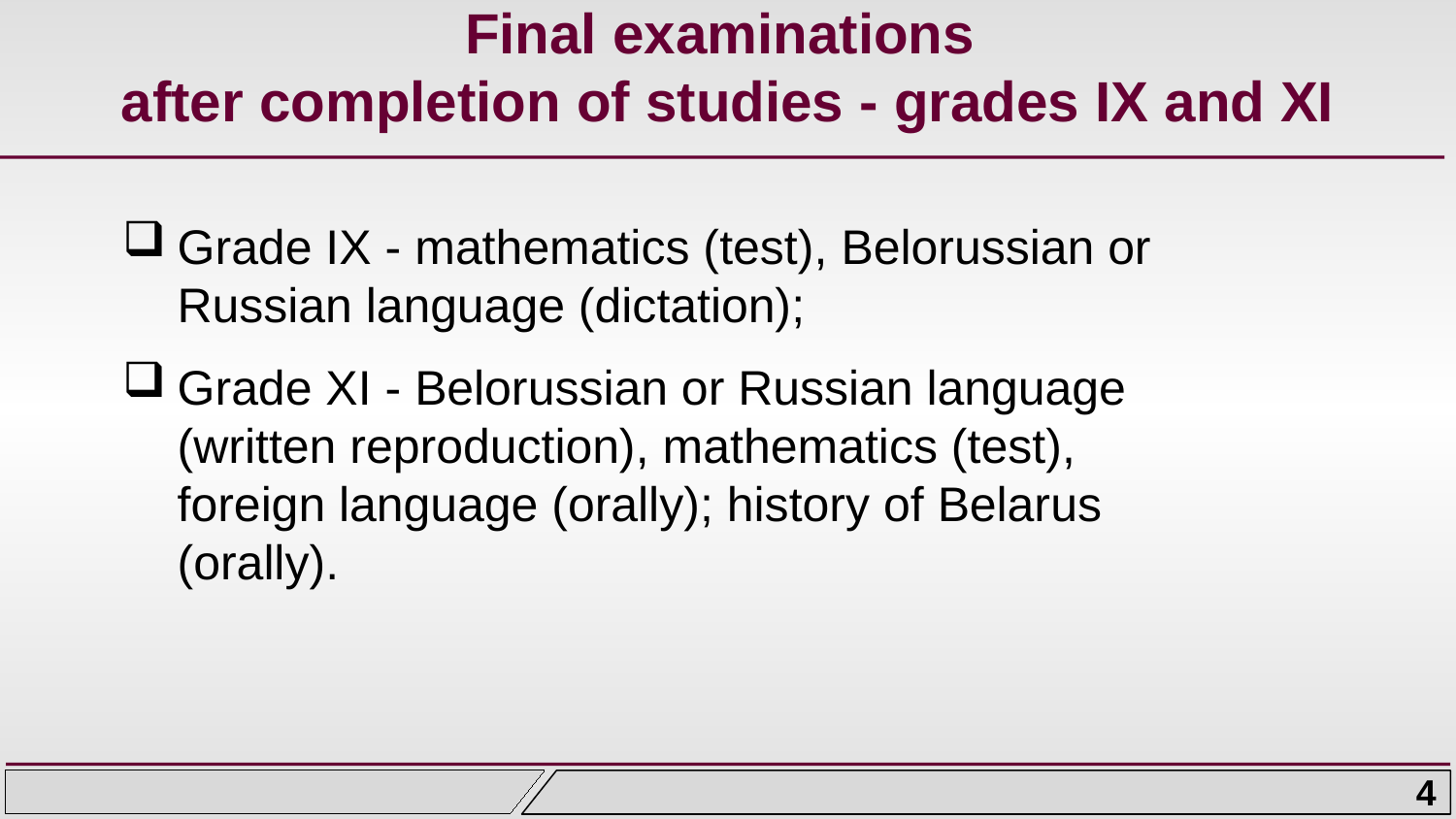

# Final examinations after completion of studies - grades IX and XI

Grade IX - mathematics (test), Belorussian or Russian language (dictation);
Grade XI - Belorussian or Russian language (written reproduction), mathematics (test), foreign language (orally); history of Belarus (orally).